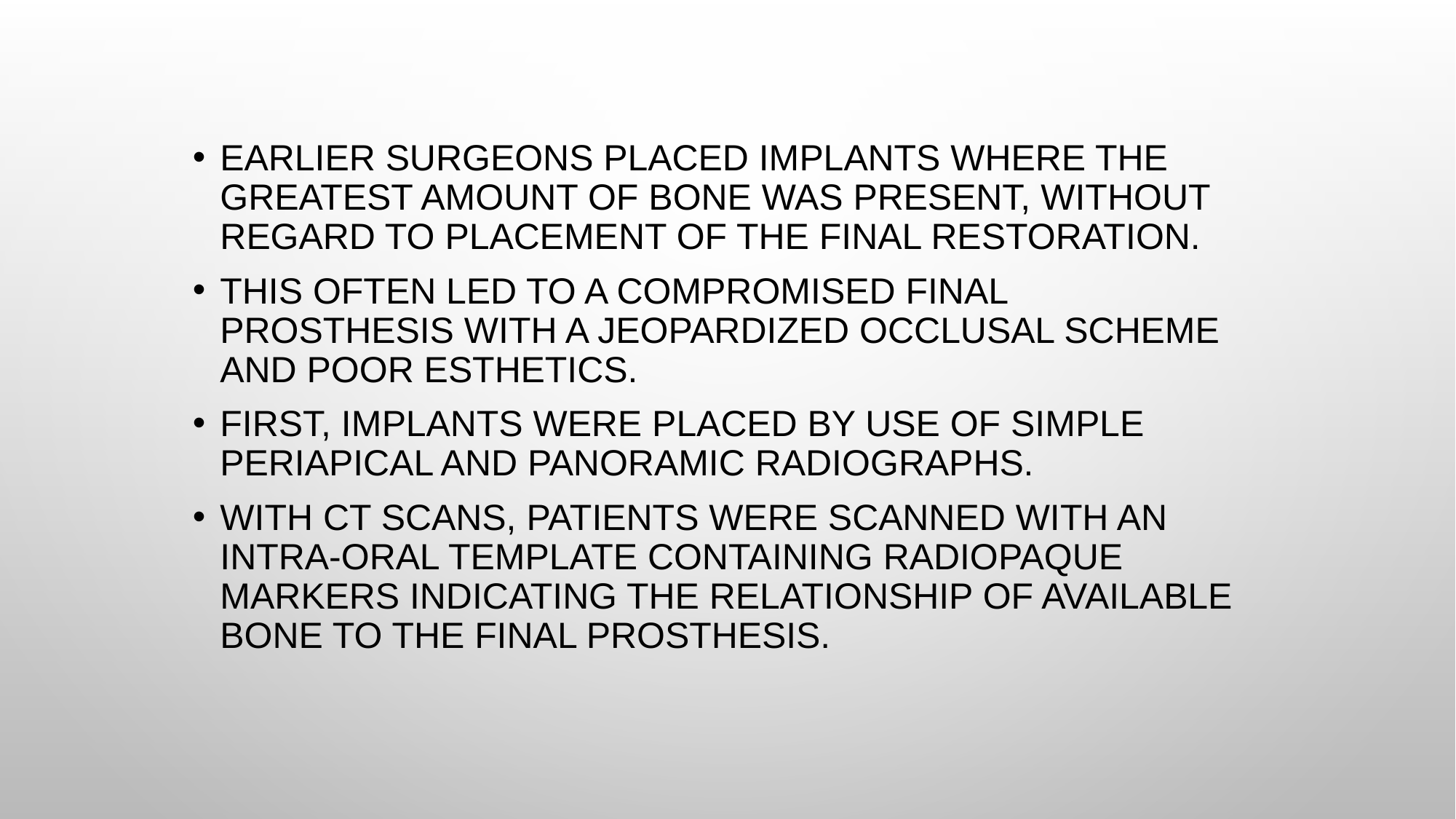

#
Earlier surgeons placed implants where the greatest amount of bone was present, without regard to placement of the final restoration.
This often led to a compromised final prosthesis with a jeopardized occlusal scheme and poor esthetics.
First, implants were placed by use of simple periapical and panoramic radiographs.
With CT scans, patients were scanned with an intra-oral template containing radiopaque markers indicating the relationship of available bone to the final prosthesis.